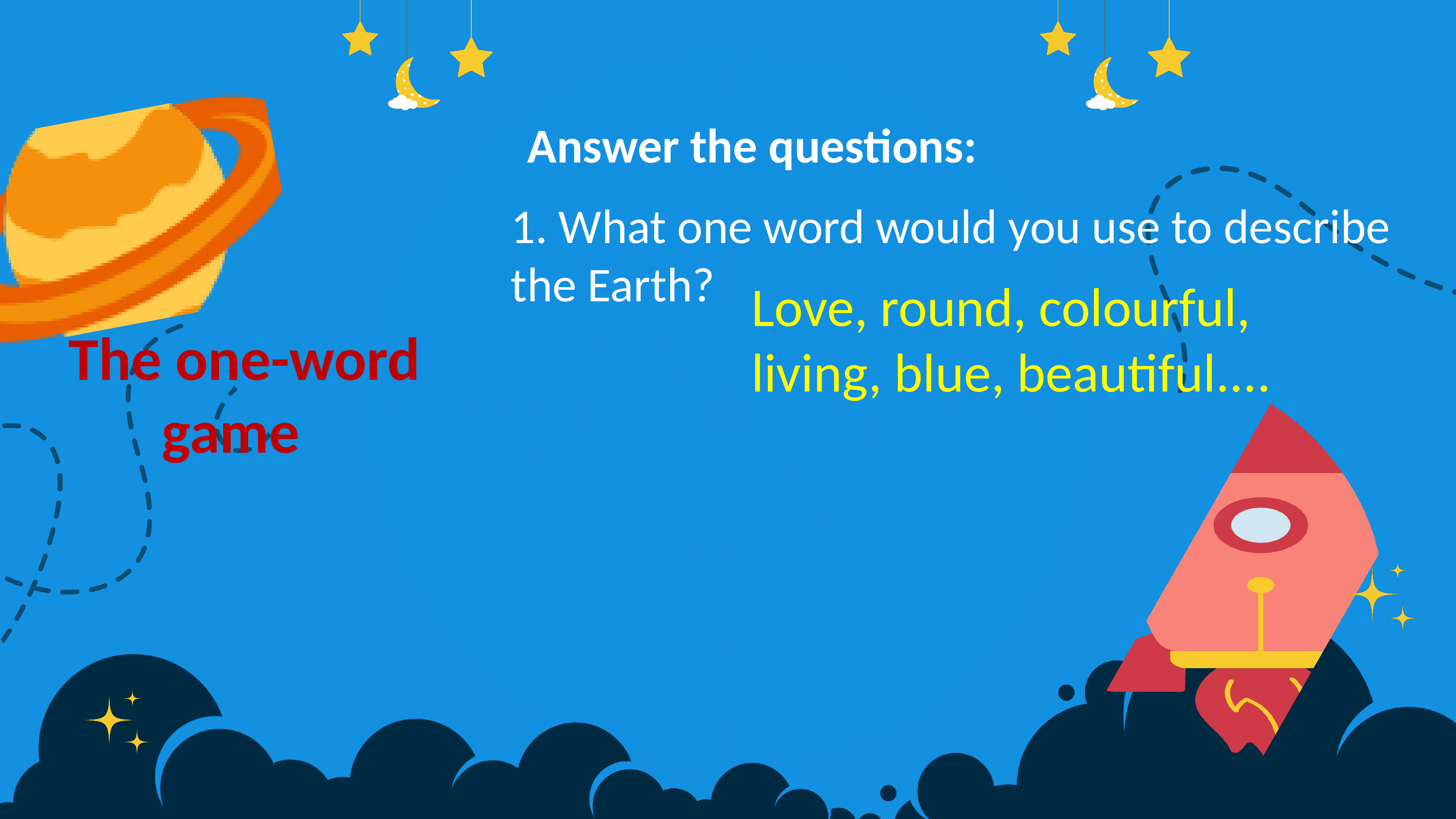

Answer the questions:

1. What one word would you use to describe the Earth?
Love, round, colourful, living, blue, beautiful....
 The one-word game